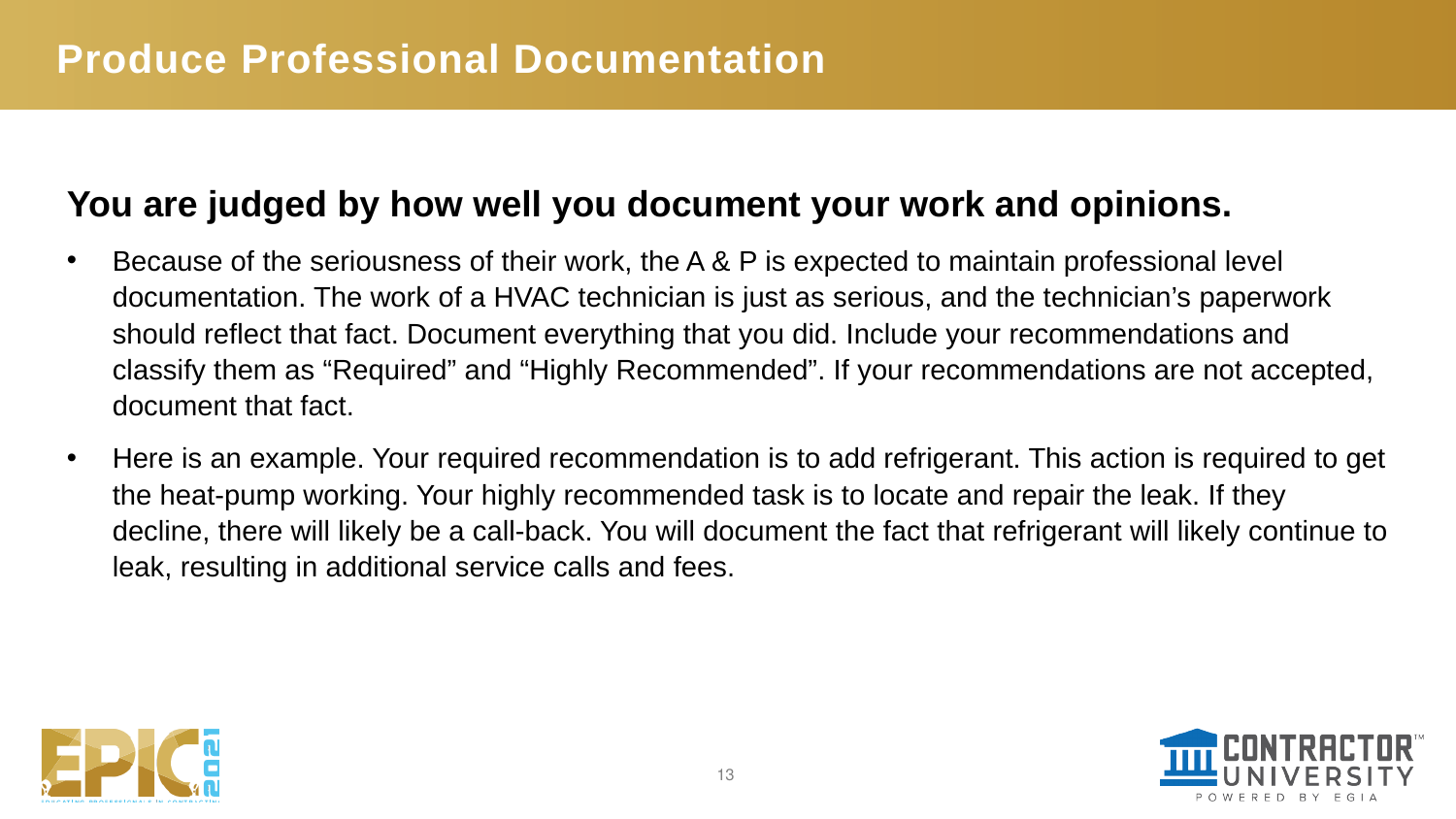

# Produce Professional Documentation
You are judged by how well you document your work and opinions.
Because of the seriousness of their work, the A & P is expected to maintain professional level documentation. The work of a HVAC technician is just as serious, and the technician’s paperwork should reflect that fact. Document everything that you did. Include your recommendations and classify them as “Required” and “Highly Recommended”. If your recommendations are not accepted, document that fact.
Here is an example. Your required recommendation is to add refrigerant. This action is required to get the heat-pump working. Your highly recommended task is to locate and repair the leak. If they decline, there will likely be a call-back. You will document the fact that refrigerant will likely continue to leak, resulting in additional service calls and fees.